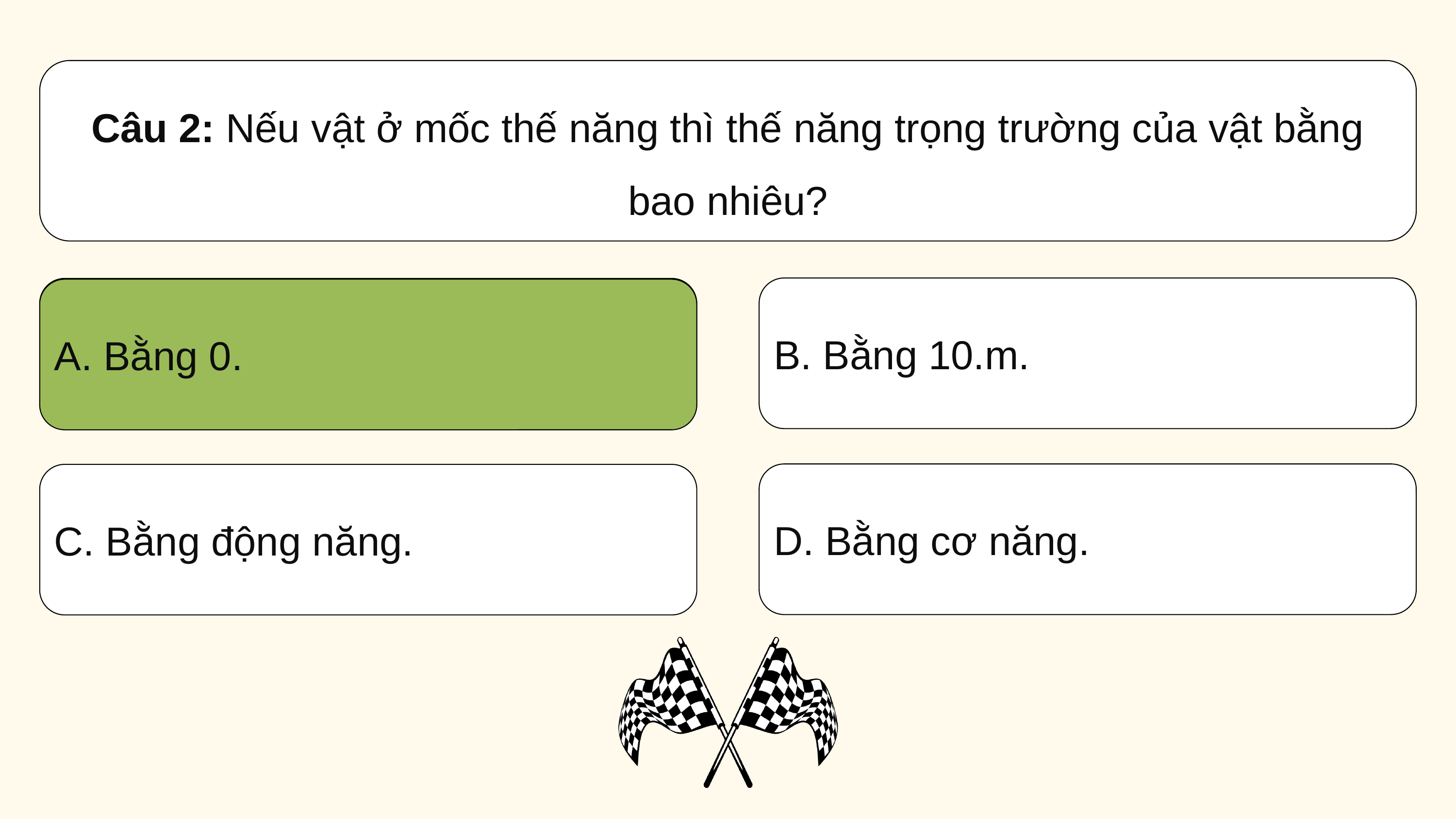

Câu 2: Nếu vật ở mốc thế năng thì thế năng trọng trường của vật bằng bao nhiêu?
B. Bằng 10.m.
A. Bằng 0.
A. Bằng 0.
D. Bằng cơ năng.
C. Bằng động năng.